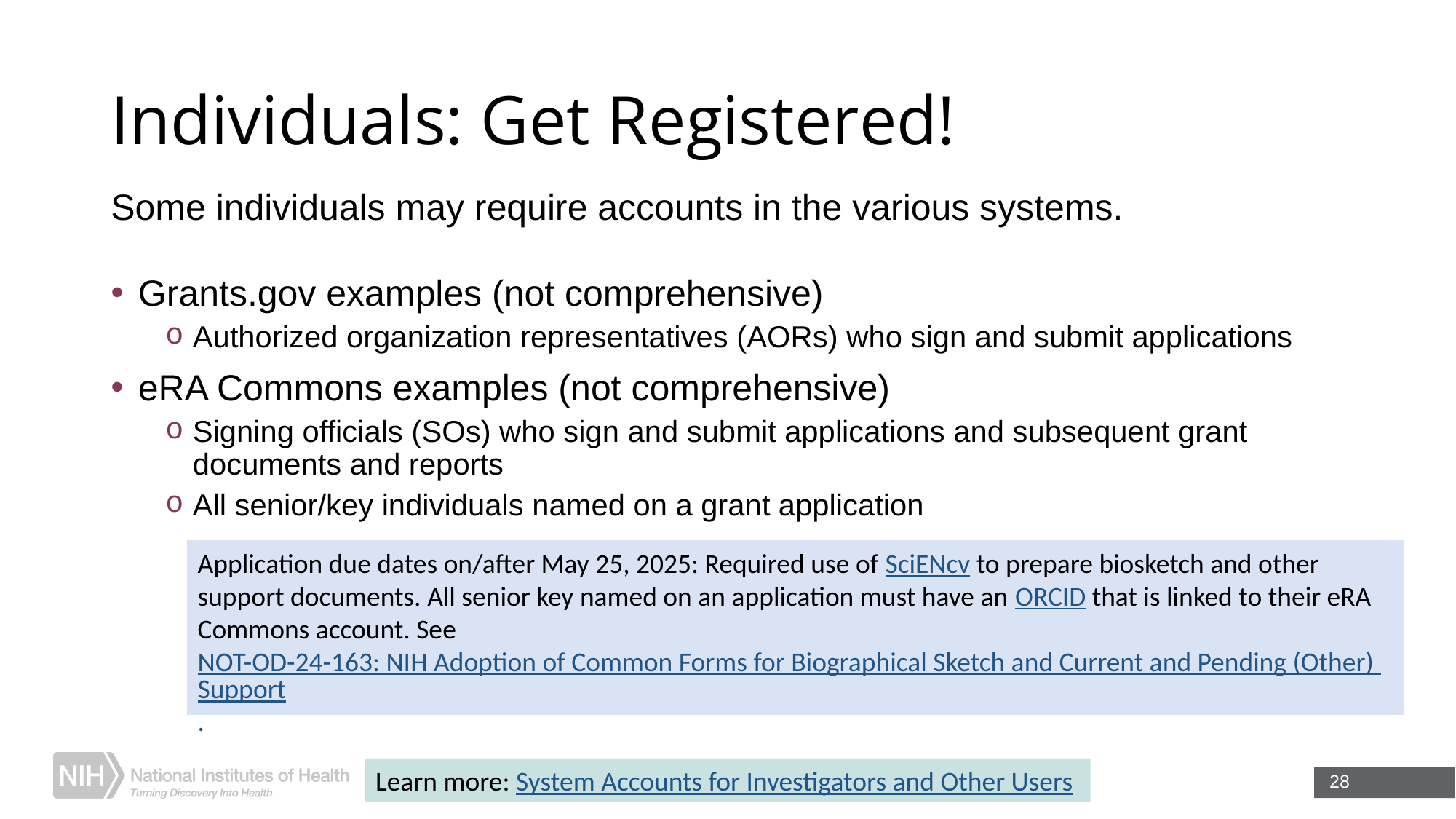

# Individuals: Get Registered!
Some individuals may require accounts in the various systems.

Grants.gov examples (not comprehensive)
Authorized organization representatives (AORs) who sign and submit applications
eRA Commons examples (not comprehensive)
Signing officials (SOs) who sign and submit applications and subsequent grant documents and reports
All senior/key individuals named on a grant application

Application due dates on/after May 25, 2025: Required use of SciENcv to prepare biosketch and other support documents. All senior key named on an application must have an ORCID that is linked to their eRA Commons account. See NOT-OD-24-163: NIH Adoption of Common Forms for Biographical Sketch and Current and Pending (Other) Support.
Learn more: System Accounts for Investigators and Other Users
28